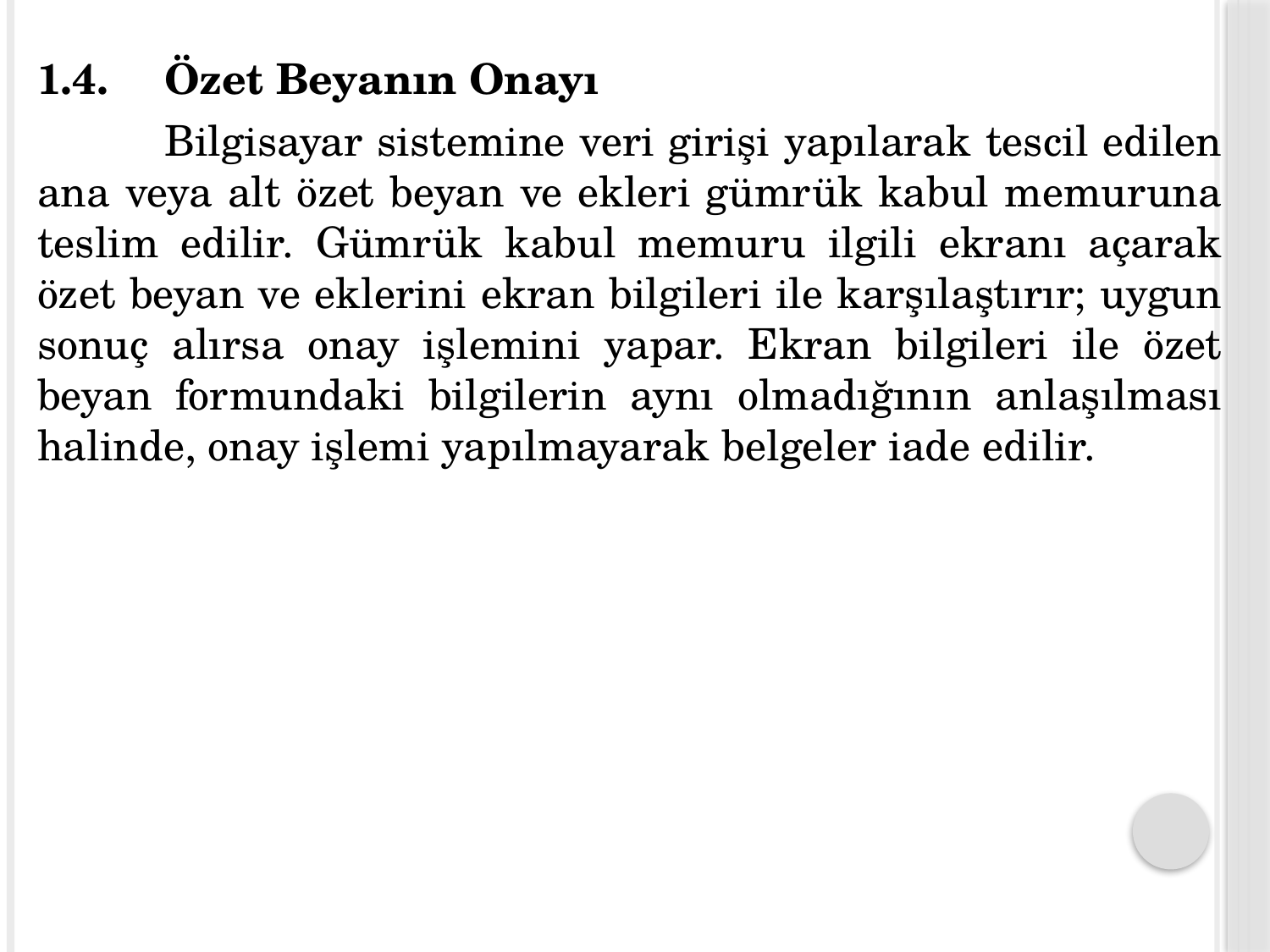

1.4.	Özet Beyanın Onayı
	Bilgisayar sistemine veri girişi yapılarak tescil edilen ana veya alt özet beyan ve ekleri gümrük kabul memuruna teslim edilir. Gümrük kabul memuru ilgili ekranı açarak özet beyan ve eklerini ekran bilgileri ile karşılaştırır; uygun sonuç alırsa onay işlemini yapar. Ekran bilgileri ile özet beyan formundaki bilgilerin aynı olmadığının anlaşılması halinde, onay işlemi yapılmayarak belgeler iade edilir.